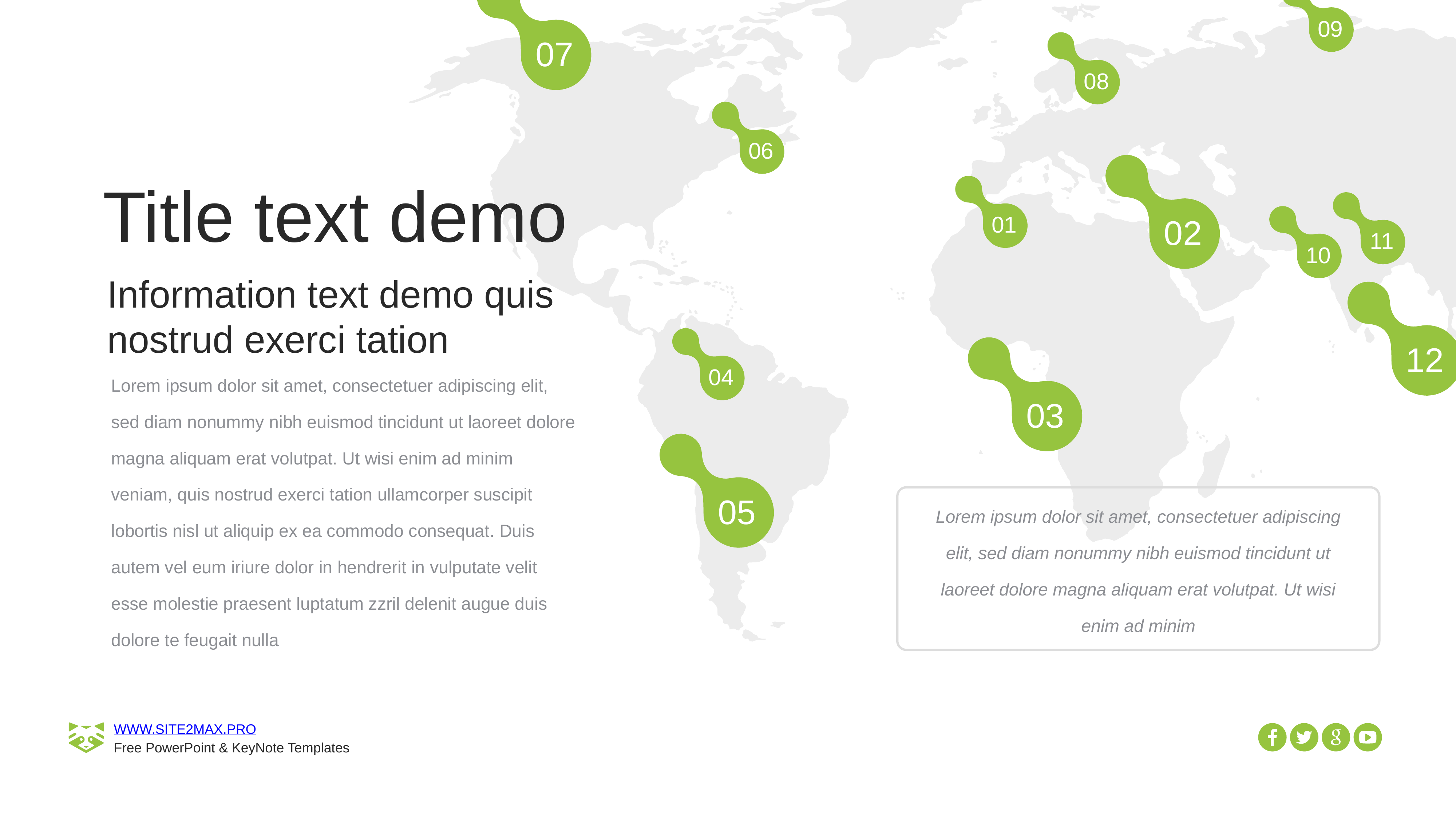

07

09

08

06

02

01
Title text demo

11

10

12
Information text demo quis nostrud exerci tation

04

03
Lorem ipsum dolor sit amet, consectetuer adipiscing elit, sed diam nonummy nibh euismod tincidunt ut laoreet dolore magna aliquam erat volutpat. Ut wisi enim ad minim veniam, quis nostrud exerci tation ullamcorper suscipit lobortis nisl ut aliquip ex ea commodo consequat. Duis autem vel eum iriure dolor in hendrerit in vulputate velit esse molestie praesent luptatum zzril delenit augue duis dolore te feugait nulla

05

Lorem ipsum dolor sit amet, consectetuer adipiscing elit, sed diam nonummy nibh euismod tincidunt ut laoreet dolore magna aliquam erat volutpat. Ut wisi enim ad minim